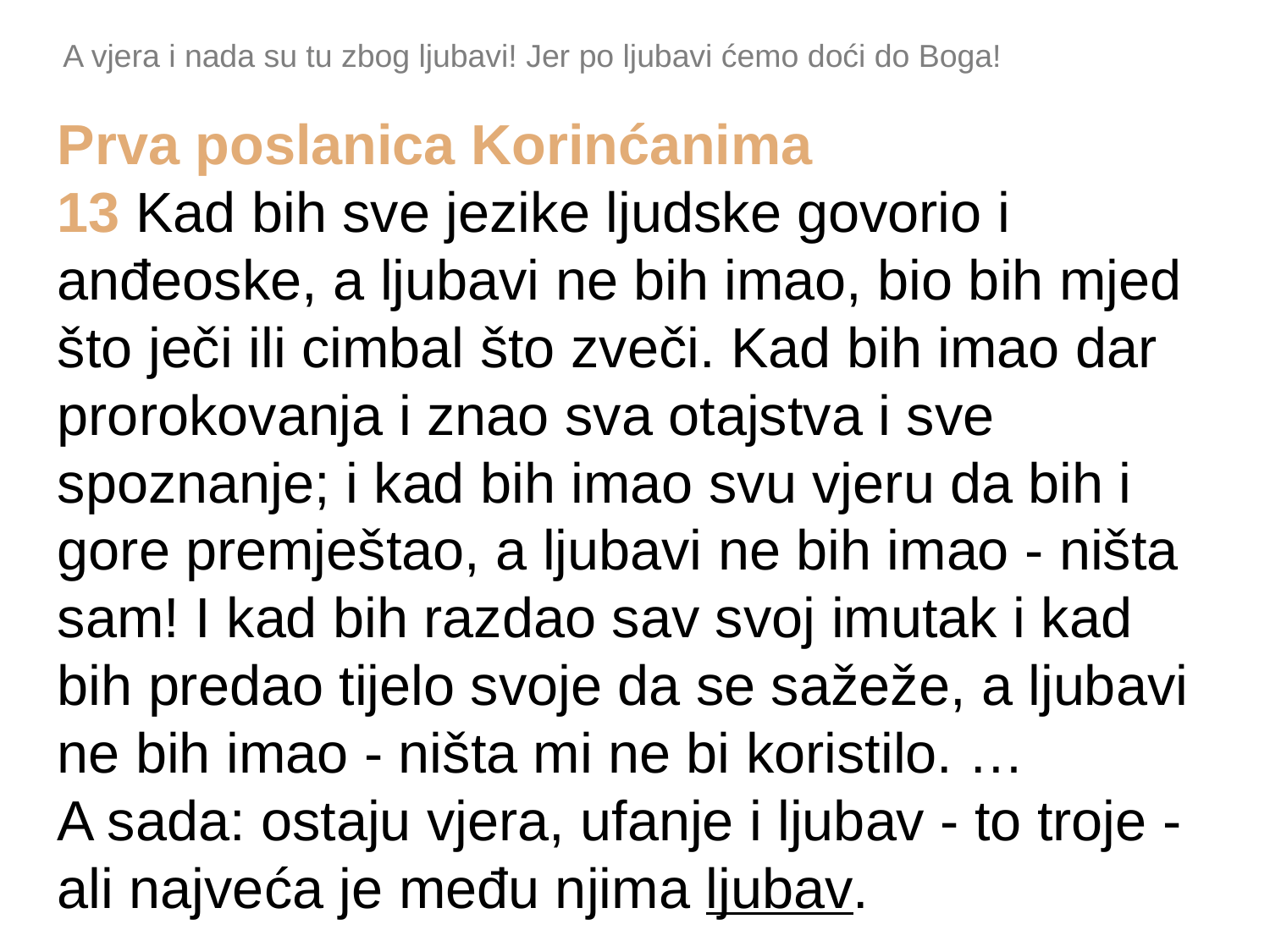

A vjera i nada su tu zbog ljubavi! Jer po ljubavi ćemo doći do Boga!
Prva poslanica Korinćanima
13 Kad bih sve jezike ljudske govorio i anđeoske, a ljubavi ne bih imao, bio bih mjed što ječi ili cimbal što zveči. Kad bih imao dar prorokovanja i znao sva otajstva i sve spoznanje; i kad bih imao svu vjeru da bih i gore premještao, a ljubavi ne bih imao - ništa sam! I kad bih razdao sav svoj imutak i kad bih predao tijelo svoje da se sažeže, a ljubavi ne bih imao - ništa mi ne bi koristilo. …
A sada: ostaju vjera, ufanje i ljubav - to troje - ali najveća je među njima ljubav.